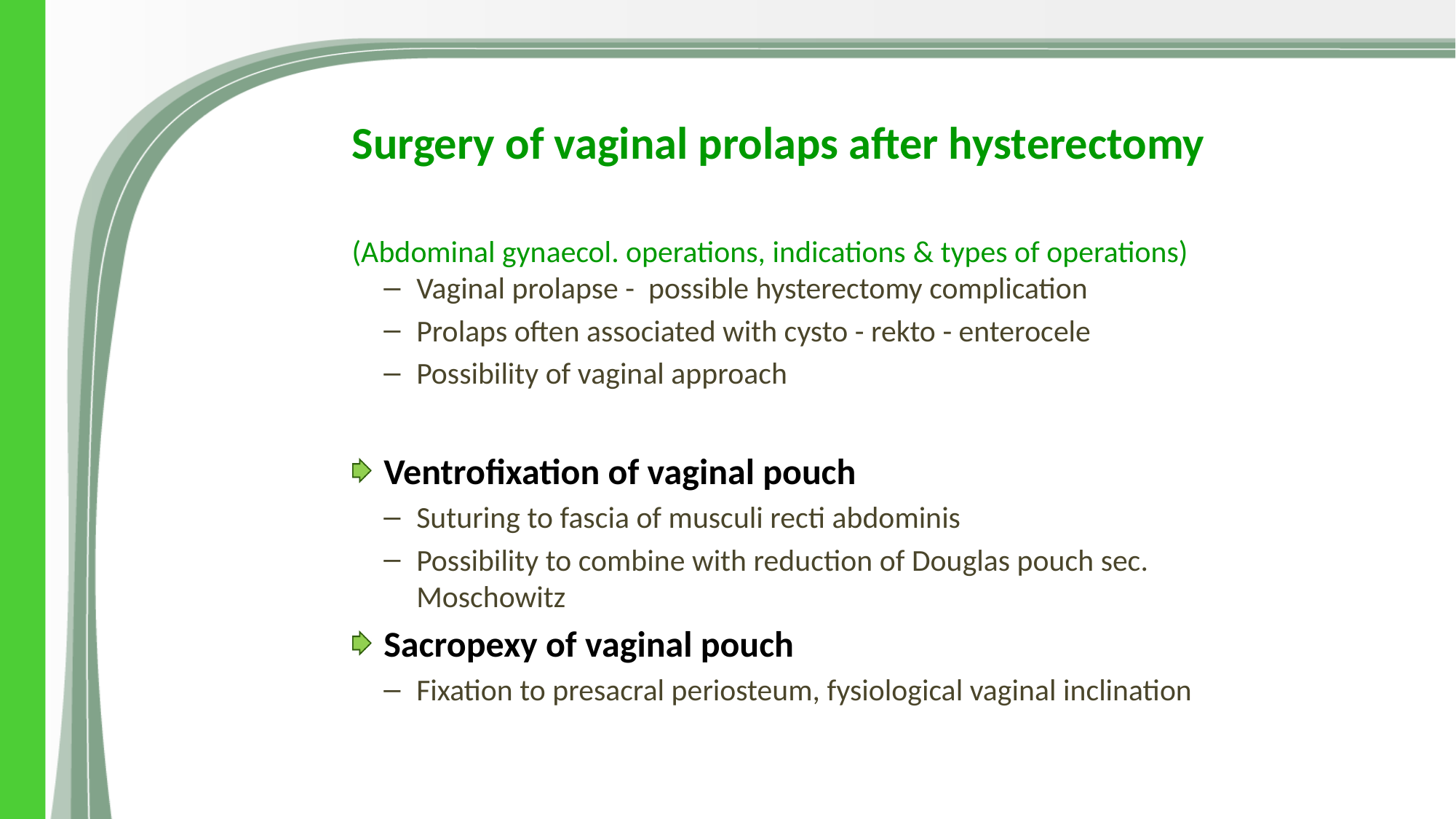

# Surgery of vaginal prolaps after hysterectomy (Abdominal gynaecol. operations, indications & types of operations)
Vaginal prolapse -  possible hysterectomy complication
Prolaps often associated with cysto - rekto - enterocele
Possibility of vaginal approach

Ventrofixation of vaginal pouch
Suturing to fascia of musculi recti abdominis
Possibility to combine with reduction of Douglas pouch sec. Moschowitz
Sacropexy of vaginal pouch
Fixation to presacral periosteum, fysiological vaginal inclination